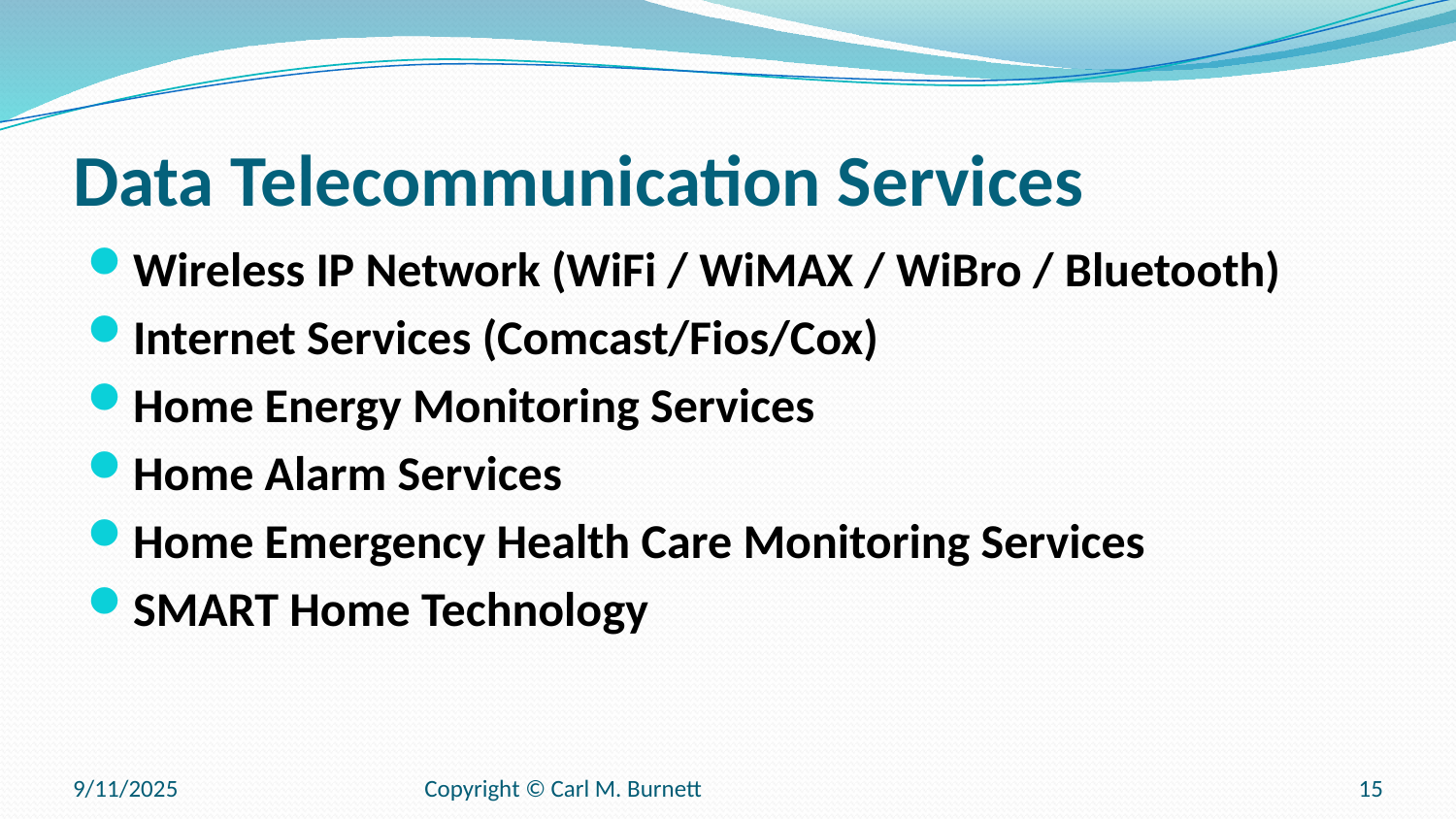

# Data Telecommunication Services
Wireless IP Network (WiFi / WiMAX / WiBro / Bluetooth)
Internet Services (Comcast/Fios/Cox)
Home Energy Monitoring Services
Home Alarm Services
Home Emergency Health Care Monitoring Services
SMART Home Technology

9/11/2025
Copyright © Carl M. Burnett
15